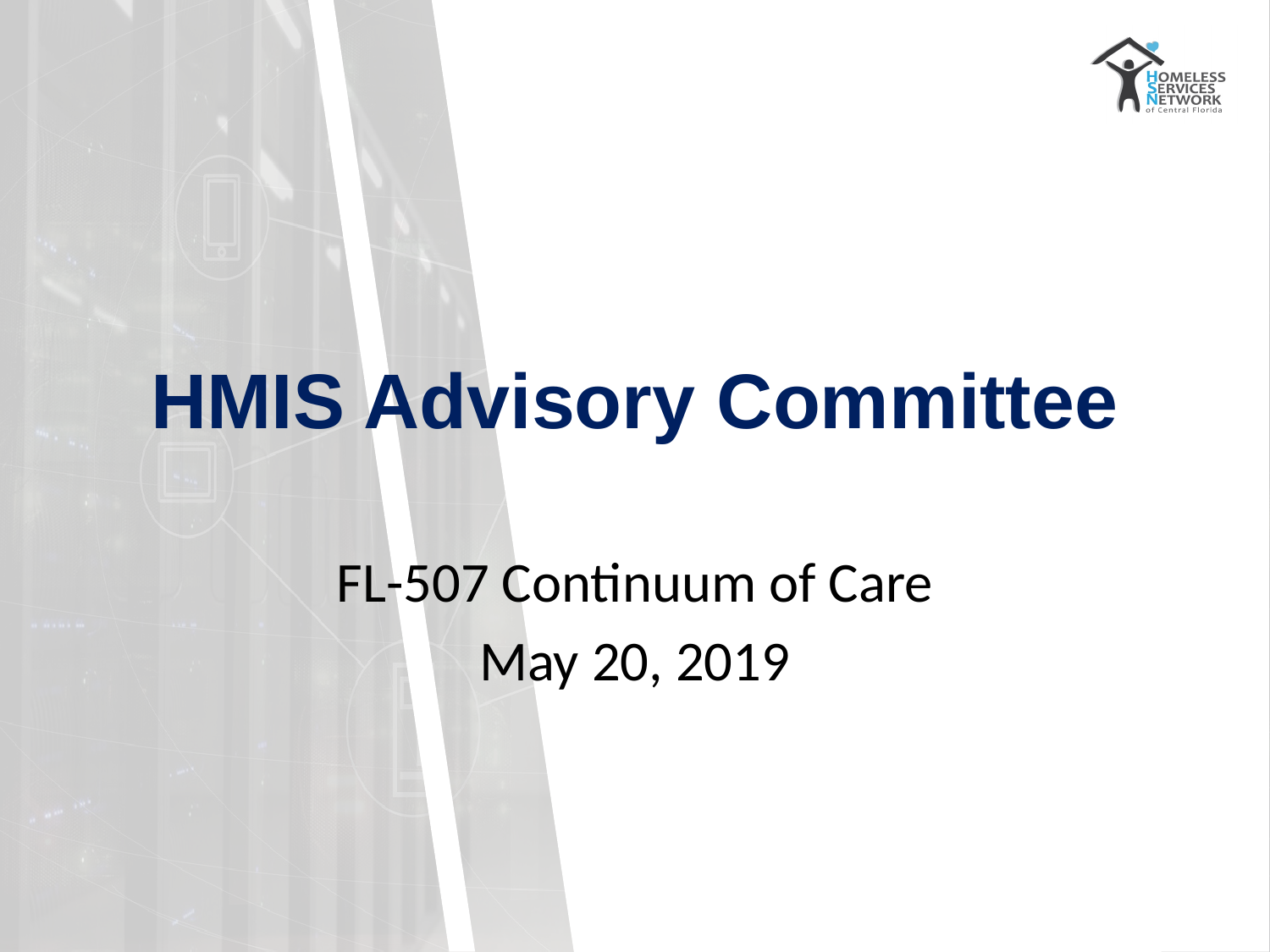

# HMIS Advisory Committee
FL-507 Continuum of Care
May 20, 2019